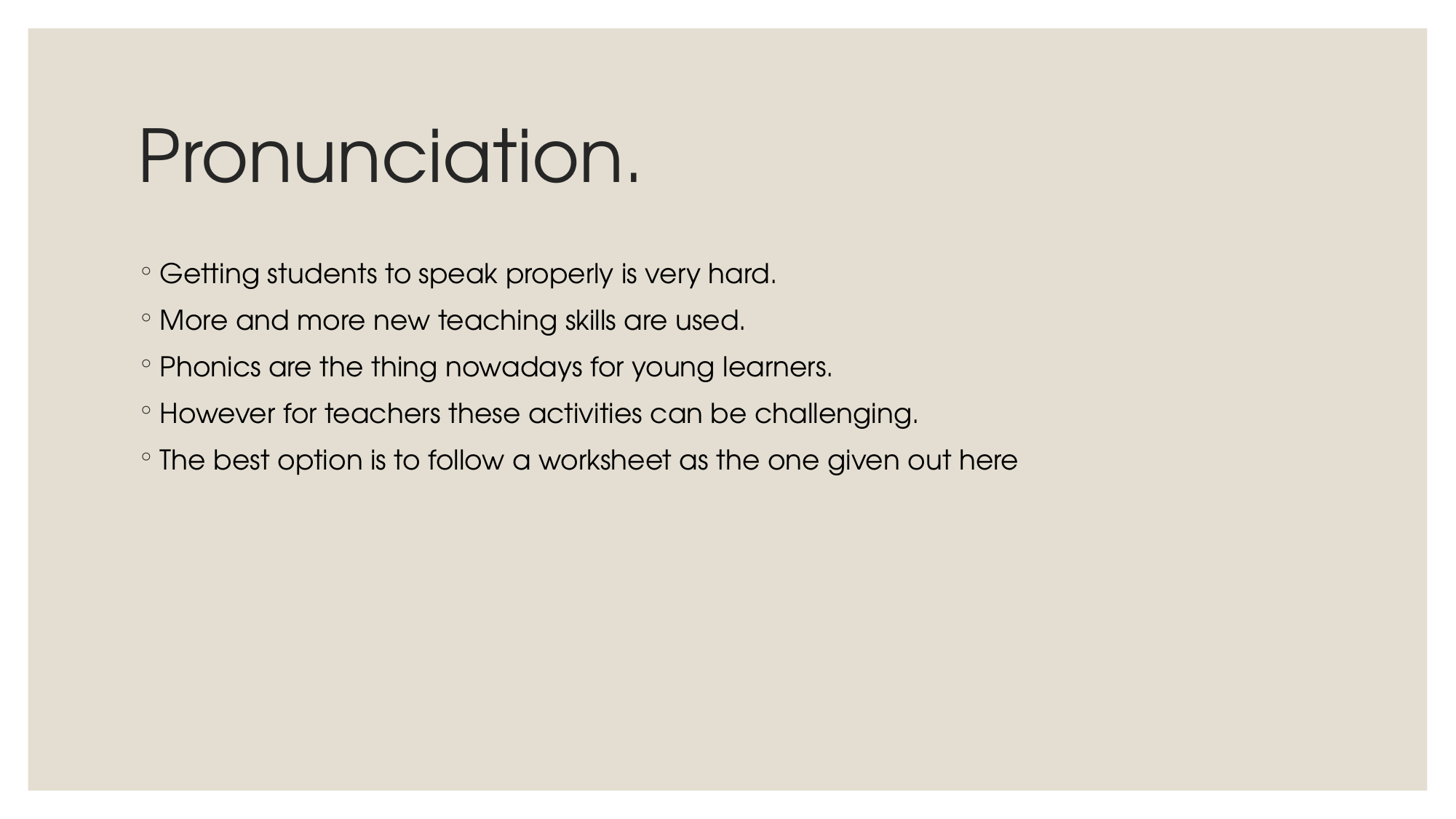

# Pronunciation.
Getting students to speak properly is very hard.
More and more new teaching skills are used.
Phonics are the thing nowadays for young learners.
However for teachers these activities can be challenging.
The best option is to follow a worksheet as the one given out here